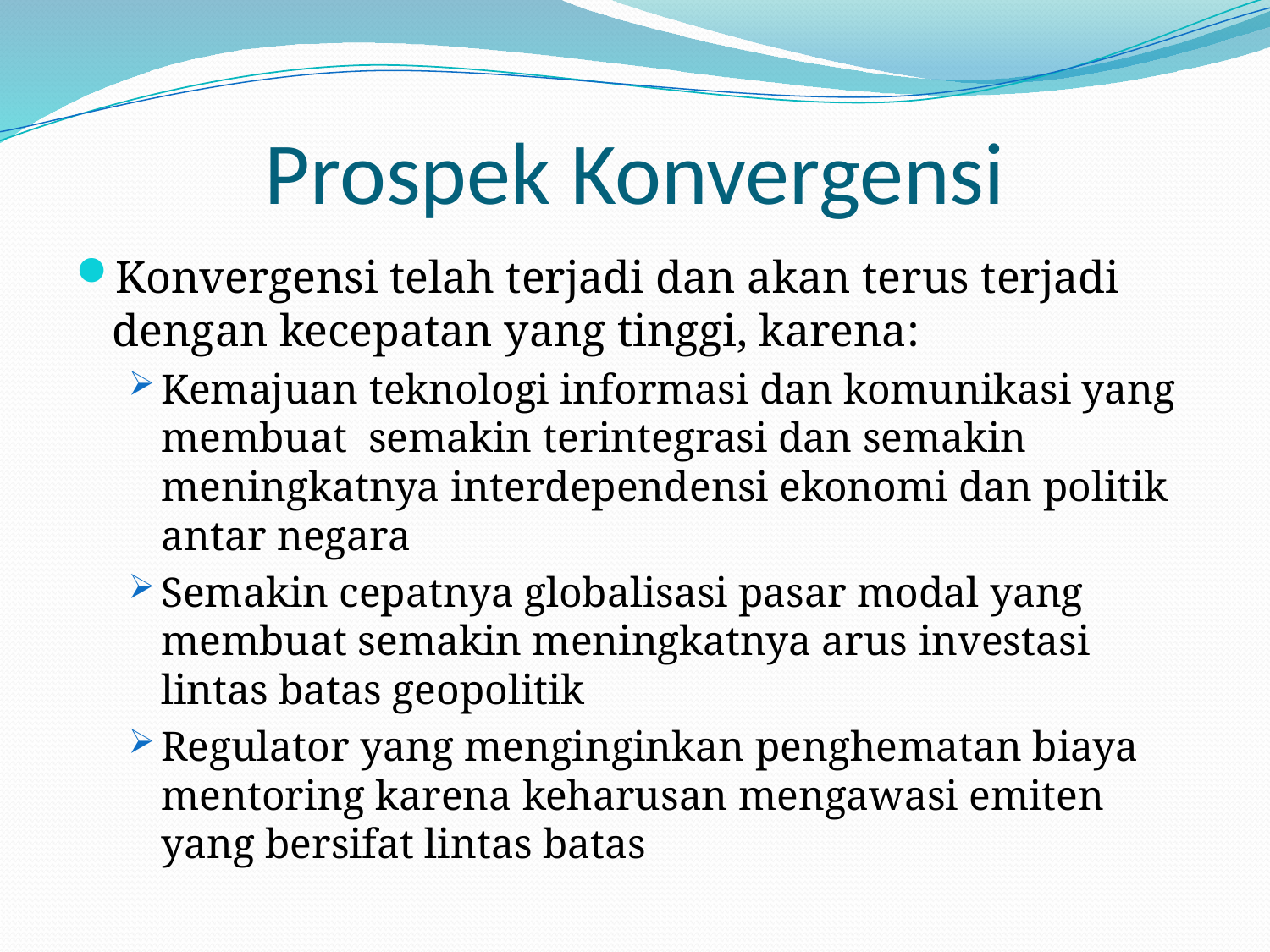

# Prospek Konvergensi
Konvergensi telah terjadi dan akan terus terjadi dengan kecepatan yang tinggi, karena:
Kemajuan teknologi informasi dan komunikasi yang membuat  semakin terintegrasi dan semakin meningkatnya interdependensi ekonomi dan politik antar negara
Semakin cepatnya globalisasi pasar modal yang membuat semakin meningkatnya arus investasi lintas batas geopolitik
Regulator yang menginginkan penghematan biaya mentoring karena keharusan mengawasi emiten yang bersifat lintas batas